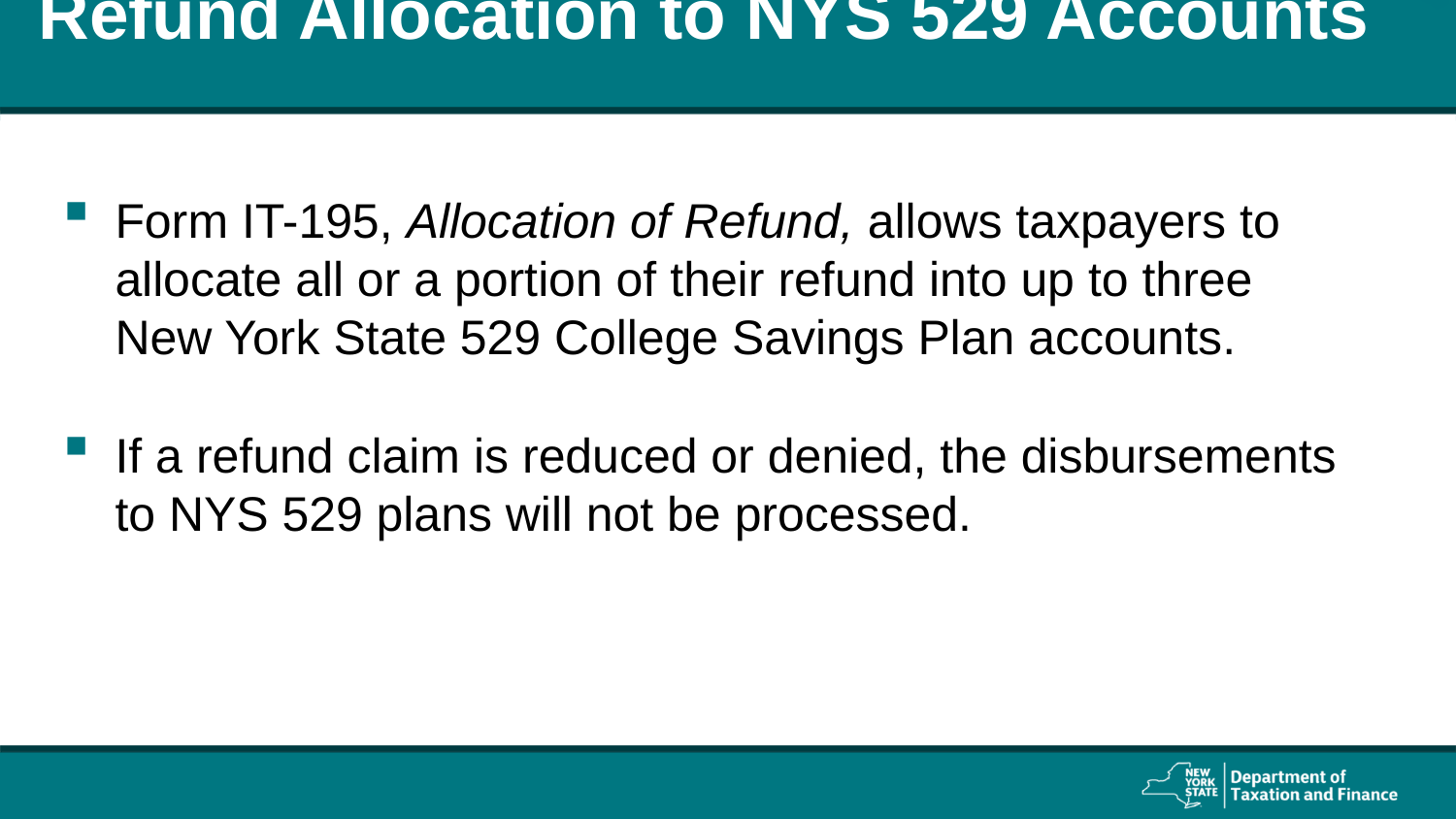

# Refund Allocation to NYS 529 Accounts
Form IT-195, Allocation of Refund, allows taxpayers to allocate all or a portion of their refund into up to three New York State 529 College Savings Plan accounts.
If a refund claim is reduced or denied, the disbursements to NYS 529 plans will not be processed.